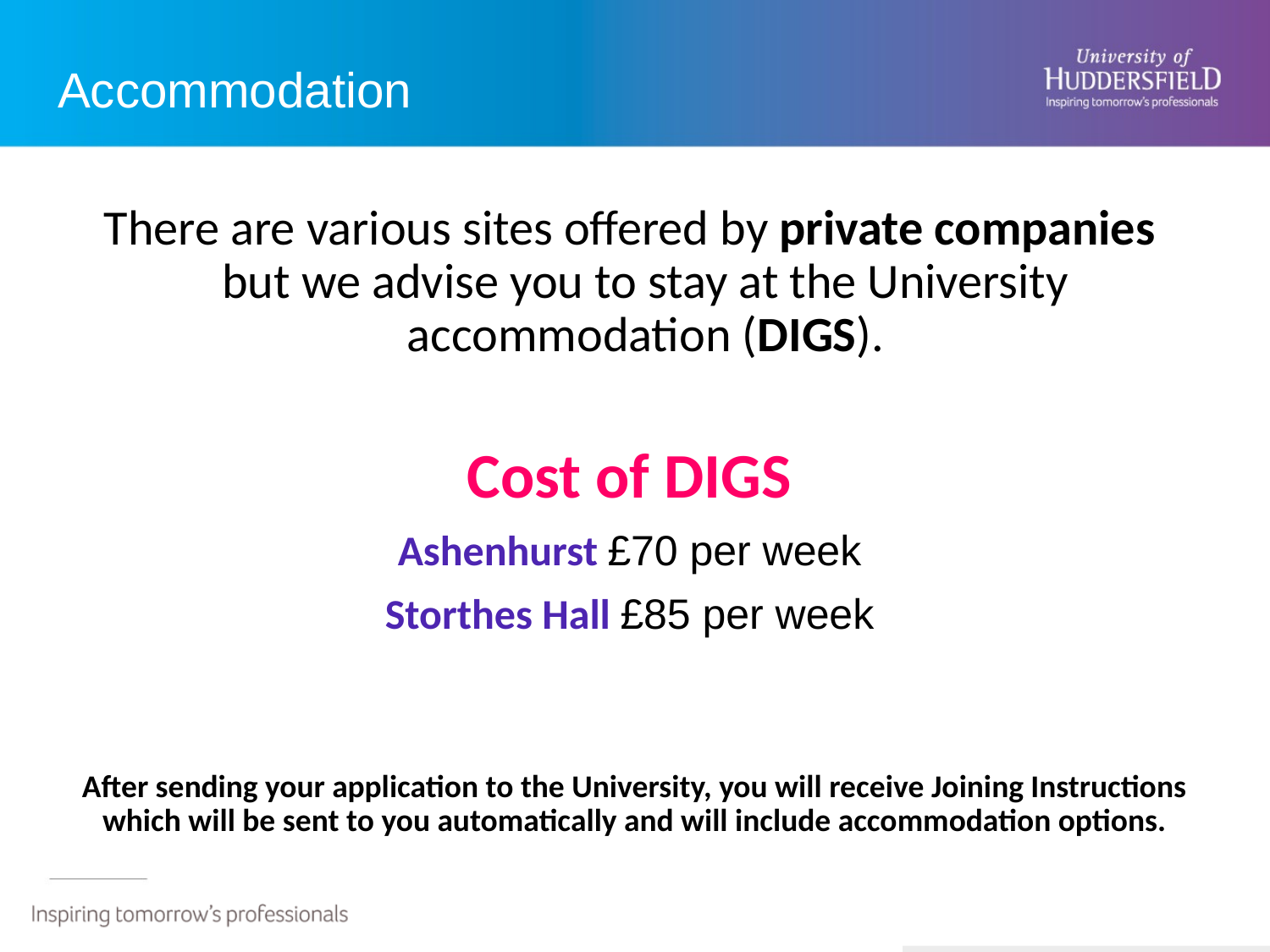

# Accommodation
There are various sites offered by private companies but we advise you to stay at the University accommodation (DIGS).

Cost of DIGS
Ashenhurst £70 per week
Storthes Hall £85 per week

After sending your application to the University, you will receive Joining Instructions which will be sent to you automatically and will include accommodation options.